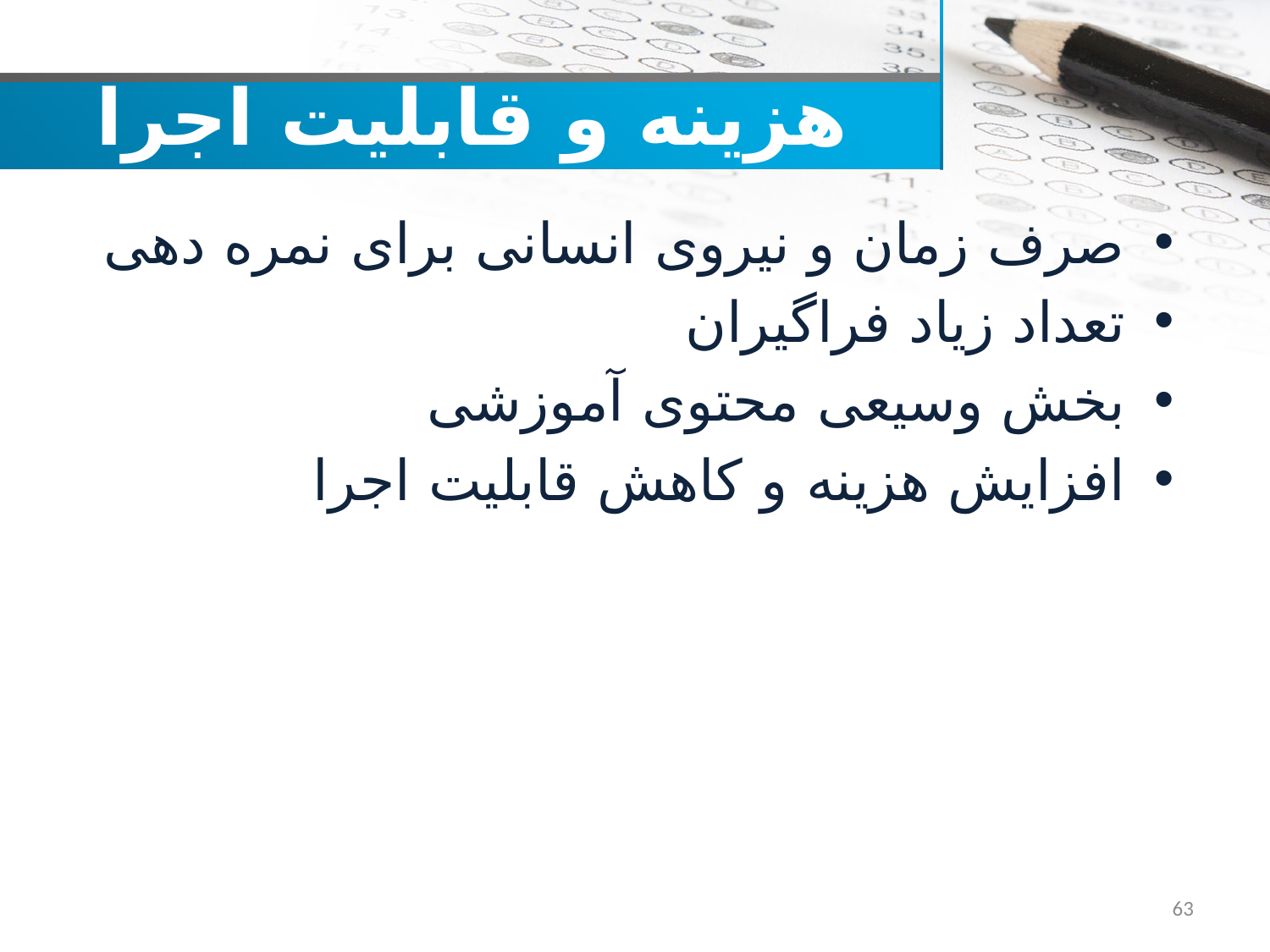

# هزینه و قابلیت اجرا
صرف زمان و نیروی انسانی برای نمره دهی
تعداد زیاد فراگیران
بخش وسیعی محتوی آموزشی
افزایش هزینه و کاهش قابلیت اجرا
63